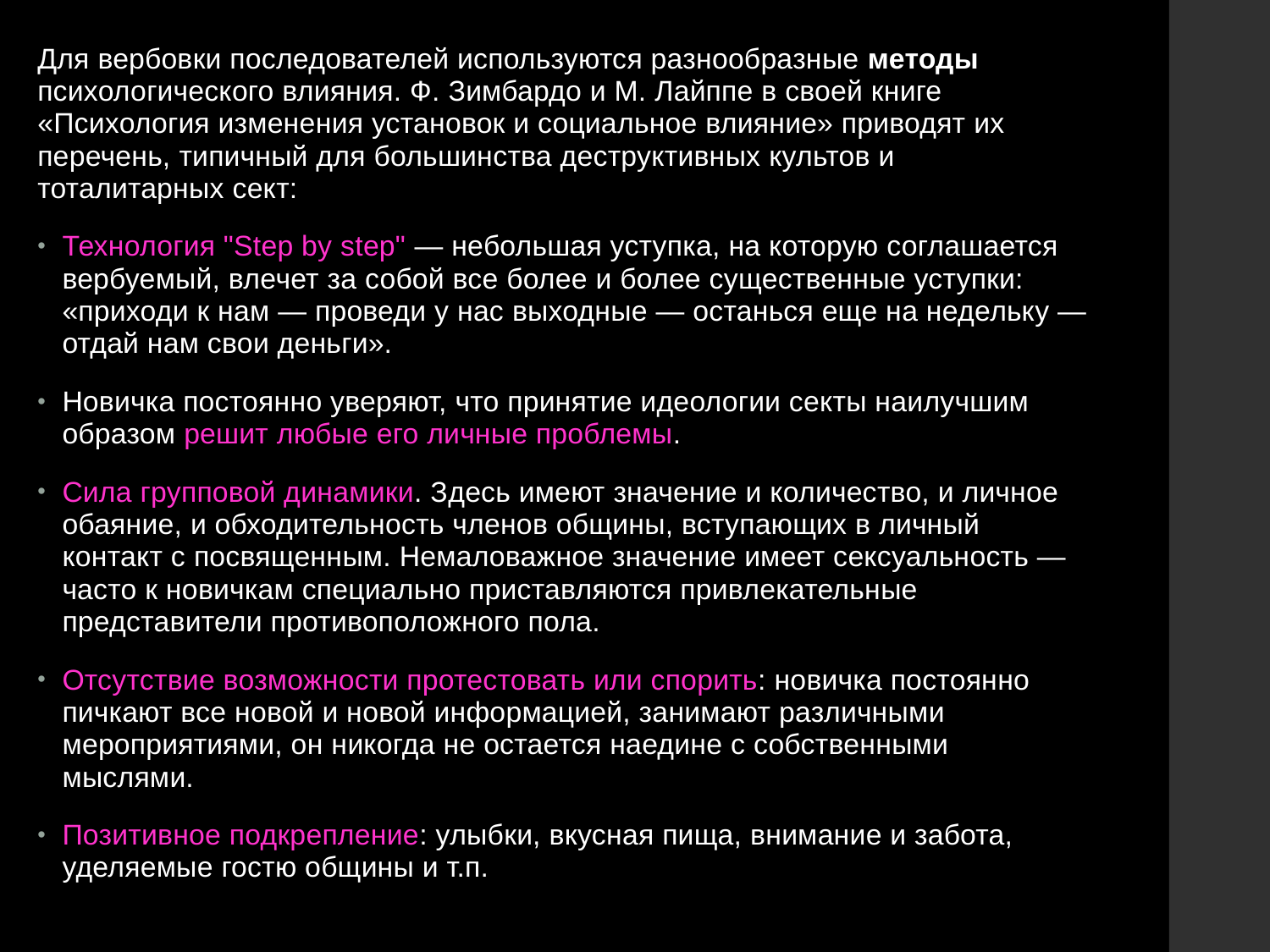

Для вербовки последователей используются разнообразные методы психологического влияния. Ф. Зимбардо и М. Лайппе в своей книге «Психология изменения установок и социальное влияние» приводят их перечень, типичный для большинства деструктивных культов и тоталитарных сект:
Технология "Step by step" — небольшая уступка, на которую соглашается вербуемый, влечет за собой все более и более существенные уступки: «приходи к нам — проведи у нас выходные — останься еще на недельку — отдай нам свои деньги».
Новичка постоянно уверяют, что принятие идеологии секты наилучшим образом решит любые его личные проблемы.
Сила групповой динамики. Здесь имеют значение и количество, и личное обаяние, и обходительность членов общины, вступающих в личный контакт с посвященным. Немаловажное значение имеет сексуальность — часто к новичкам специально приставляются привлекательные представители противоположного пола.
Отсутствие возможности протестовать или спорить: новичка постоянно пичкают все новой и новой информацией, занимают различными мероприятиями, он никогда не остается наедине с собственными мыслями.
Позитивное подкрепление: улыбки, вкусная пища, внимание и забота, уделяемые гостю общины и т.п.